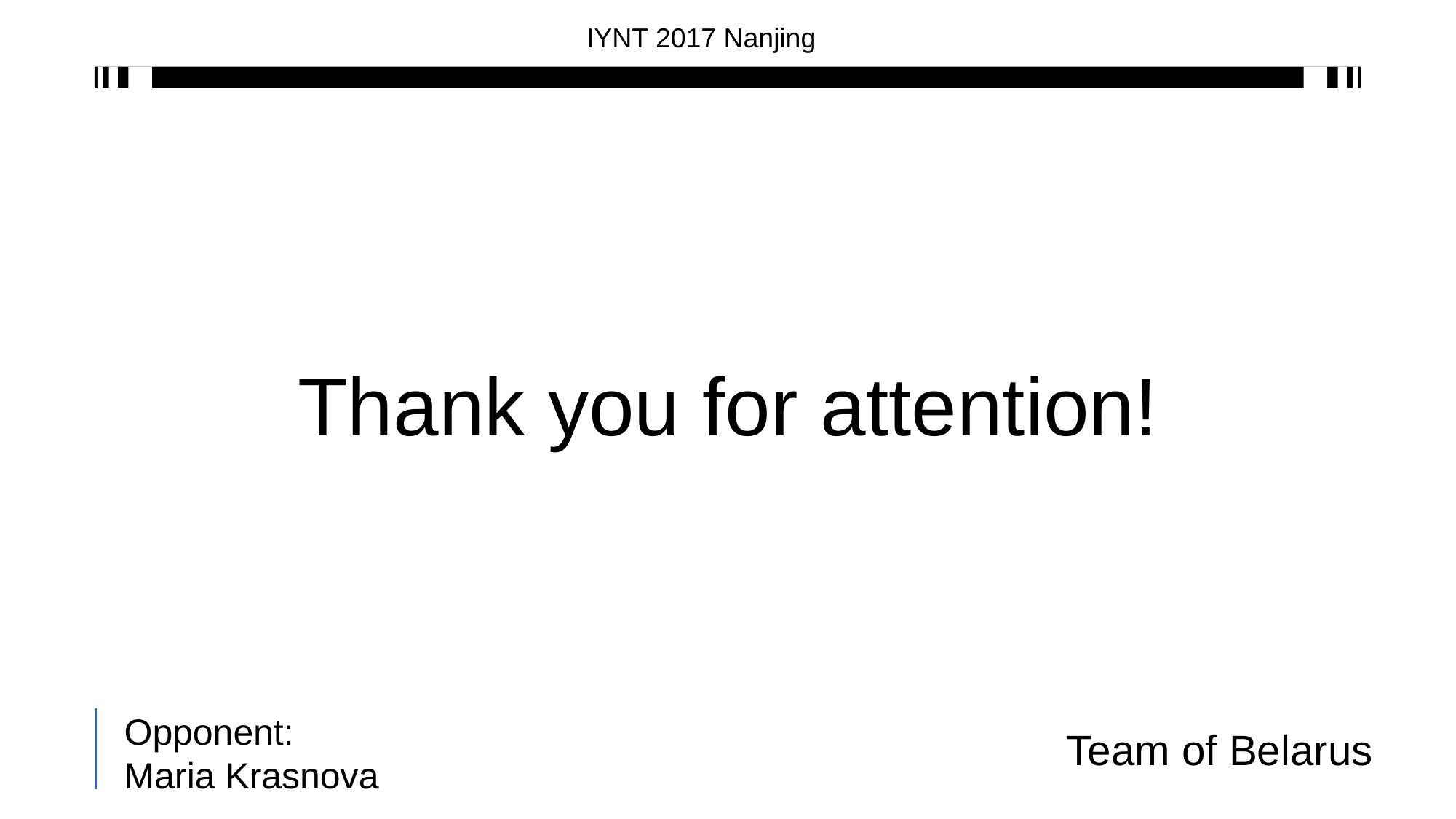

# Thank you for attention!

Opponent:
Maria Krasnova

Team of Belarus